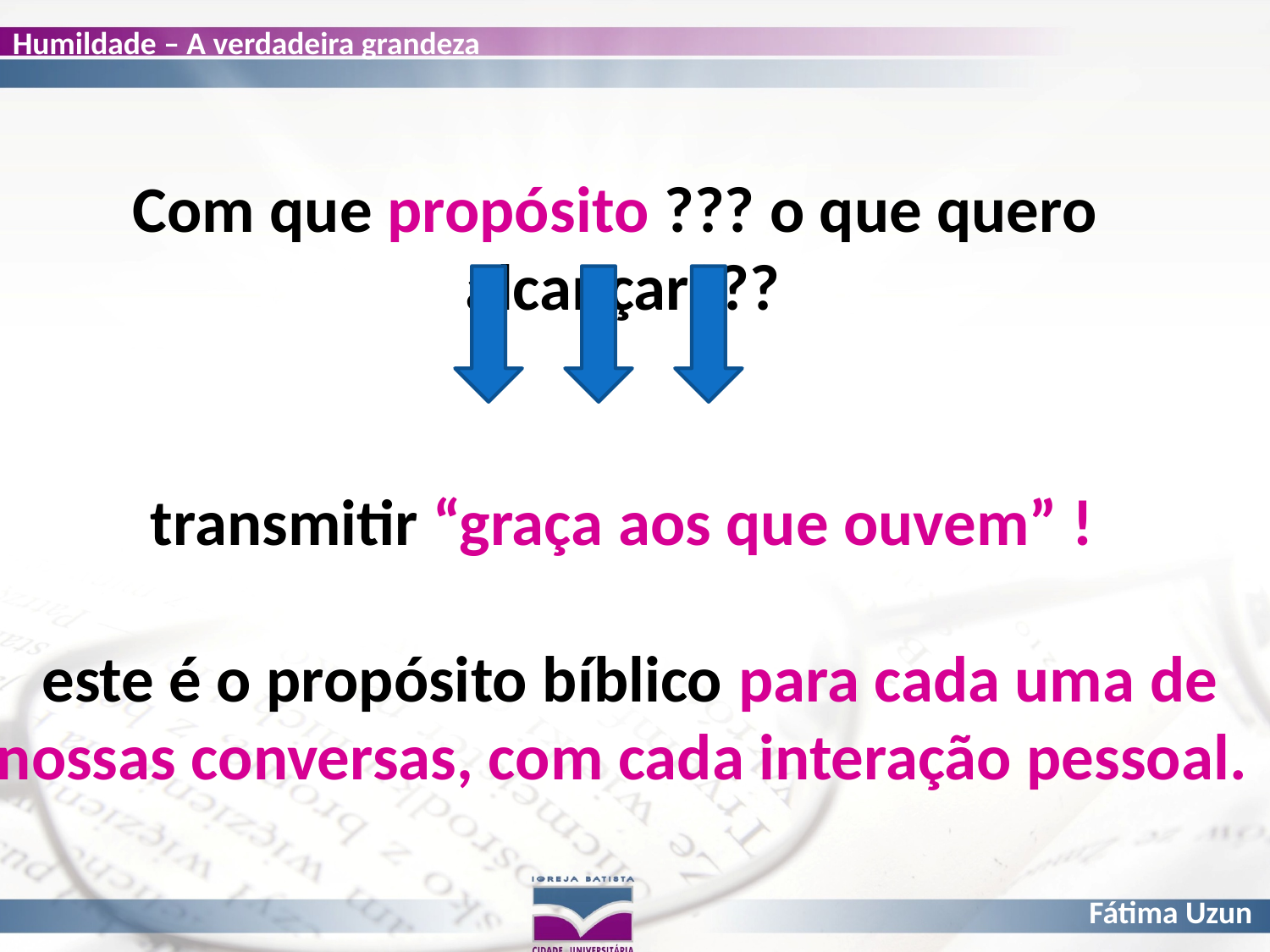

# Com que propósito ??? o que quero  alcançar??? transmitir “graça aos que ouvem” ! este é o propósito bíblico para cada uma de nossas conversas, com cada interação pessoal.